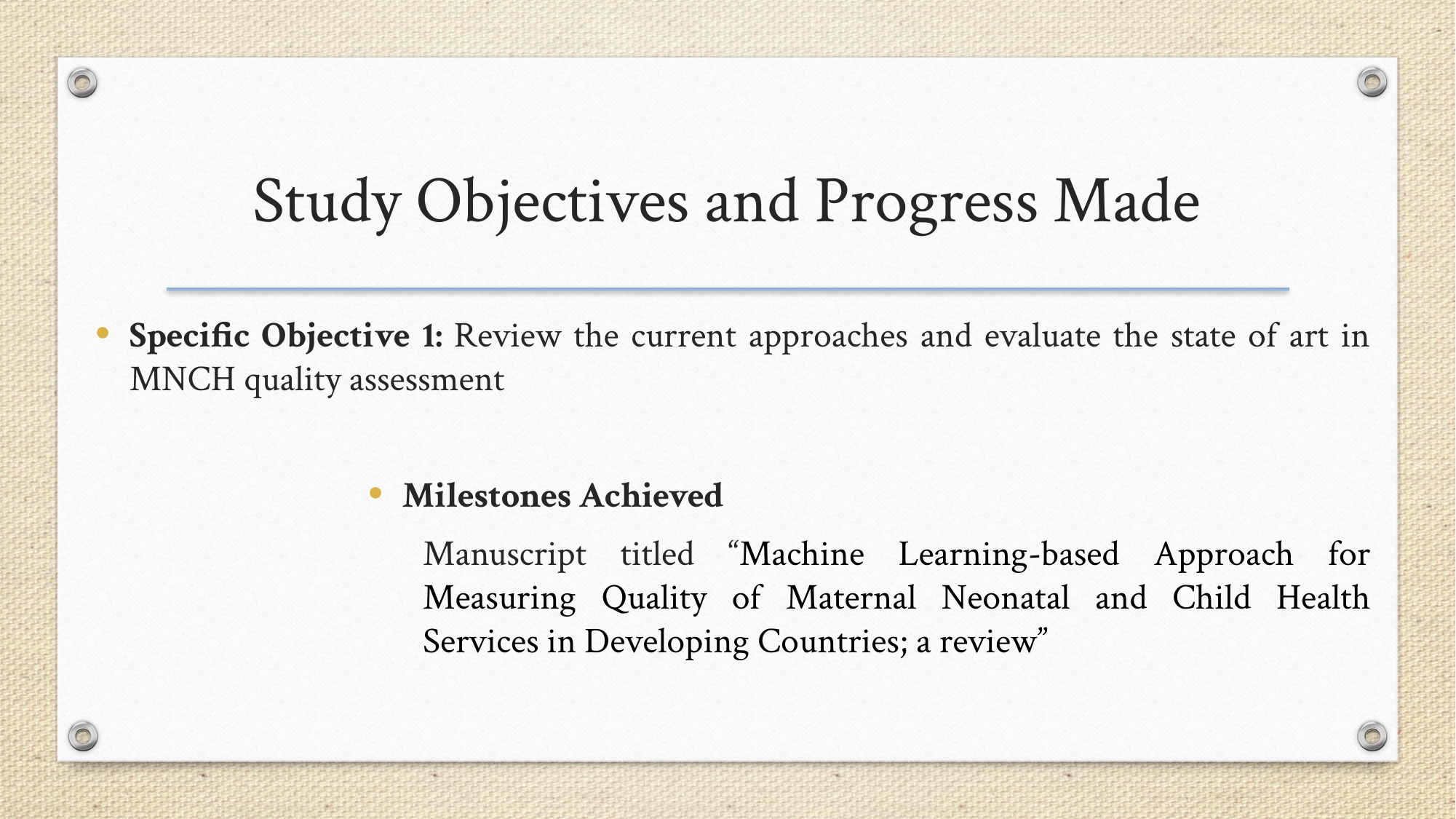

Study Objectives and Progress Made
Specific Objective 1: Review the current approaches and evaluate the state of art in MNCH quality assessment

Milestones Achieved
Manuscript titled “Machine Learning-based Approach for Measuring Quality of Maternal Neonatal and Child Health Services in Developing Countries; a review”